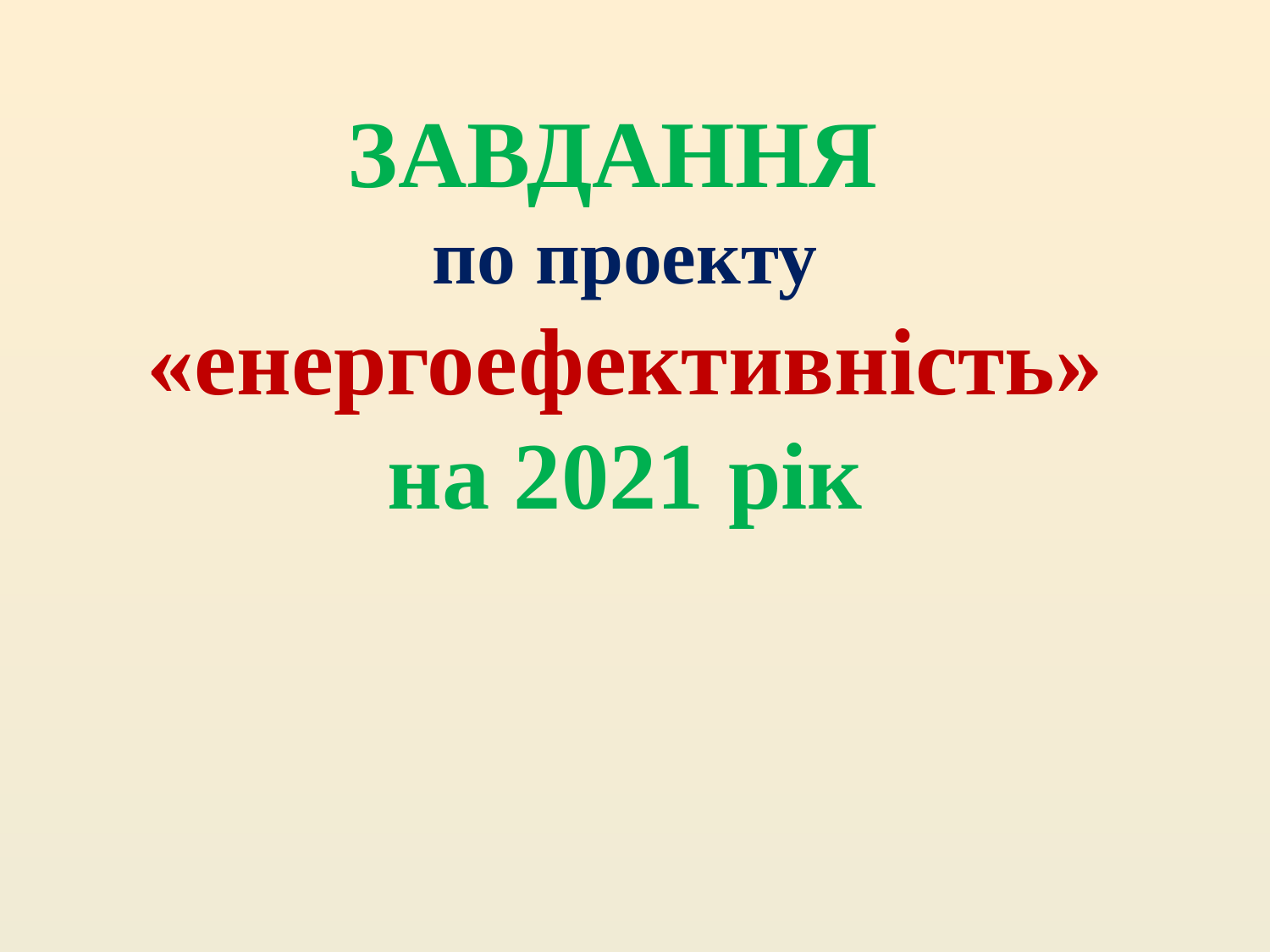

ЗАВДАННЯ
по проекту
«енергоефективність»
на 2021 рік